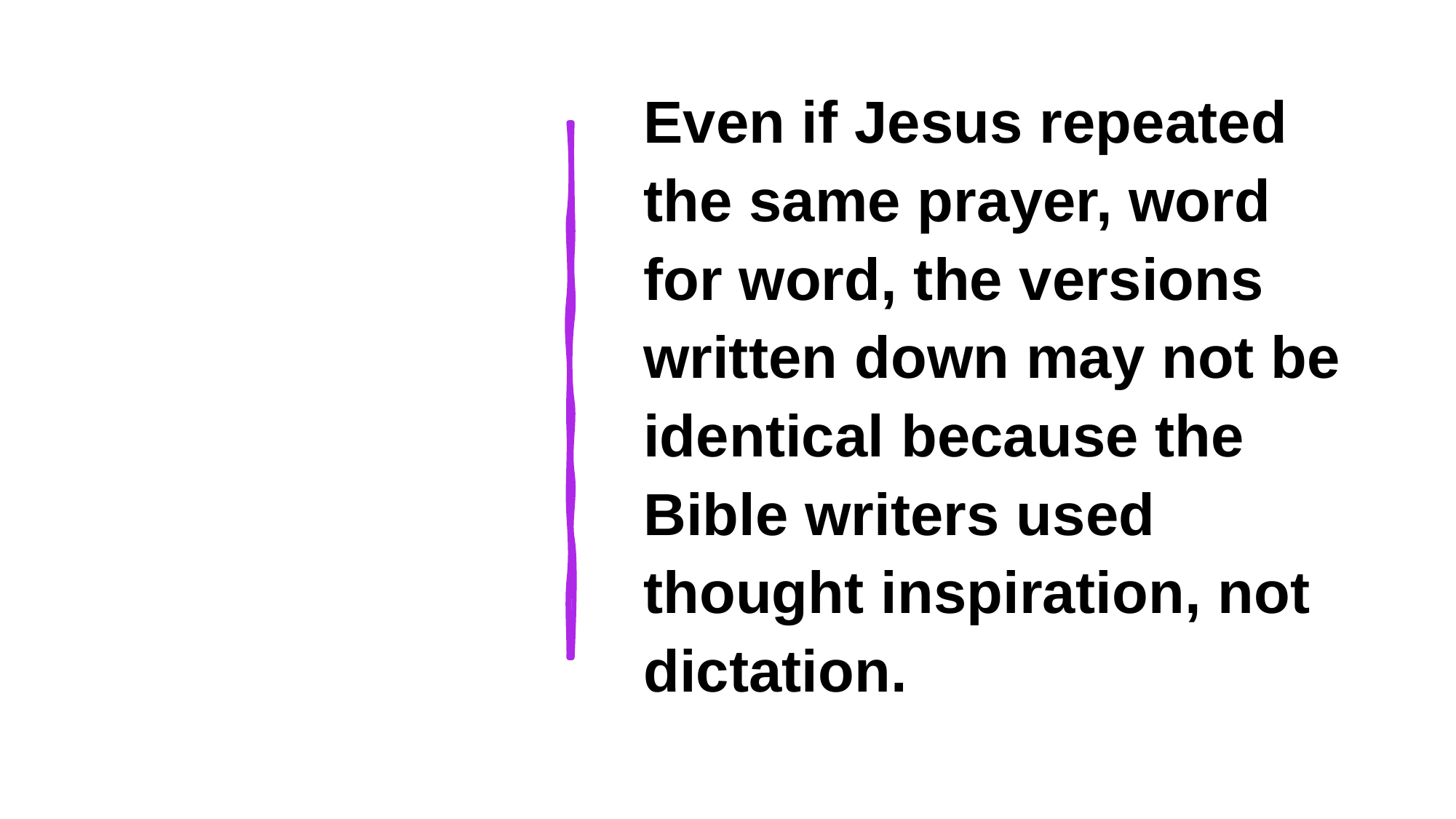

#
Even if Jesus repeated the same prayer, word for word, the versions written down may not be identical because the Bible writers used thought inspiration, not dictation.